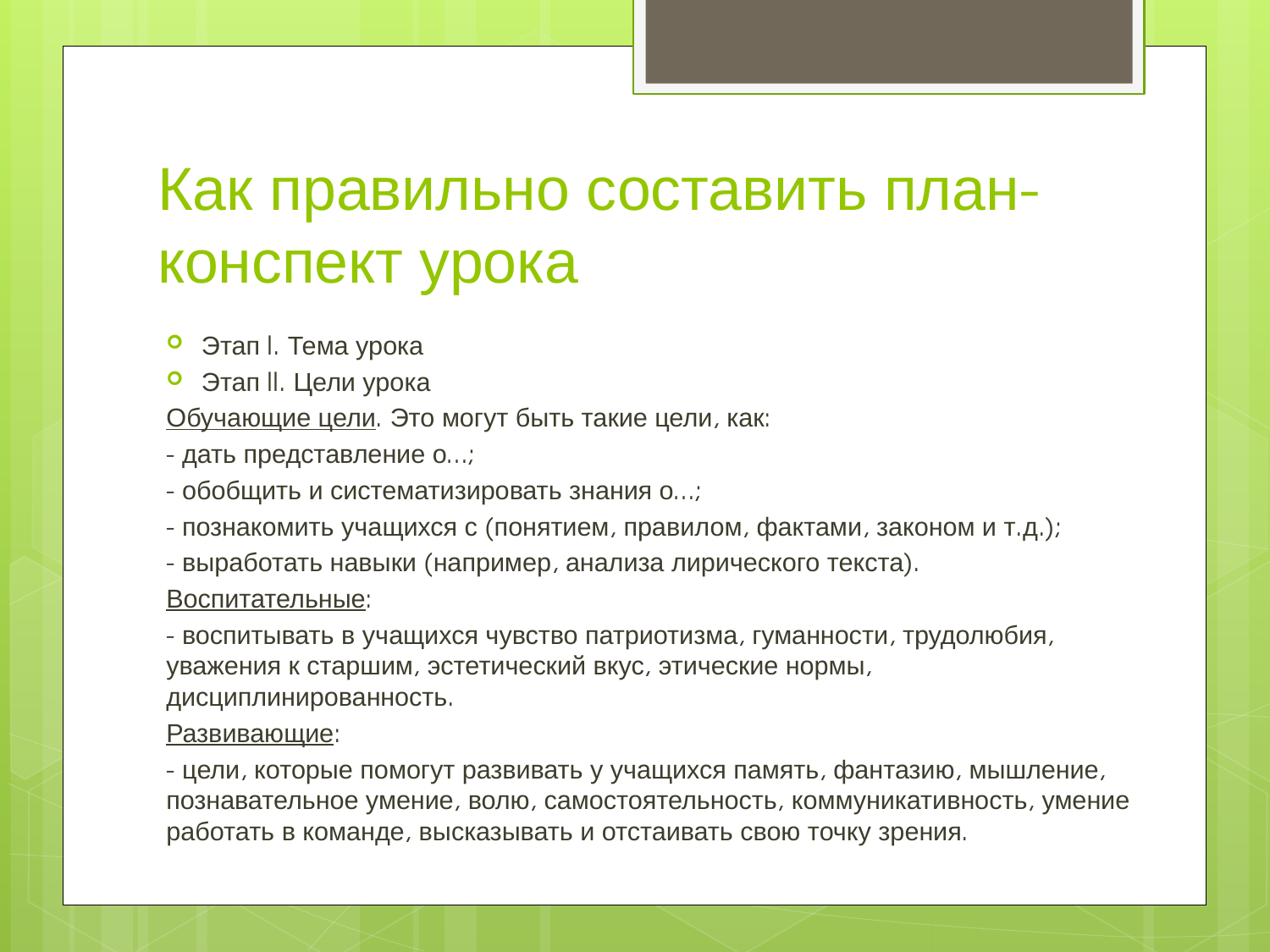

# Как правильно составить план-конспект урока
Этап I. Тема урока
Этап II. Цели урока
Обучающие цели. Это могут быть такие цели, как:
- дать представление о…;
- обобщить и систематизировать знания о…;
- познакомить учащихся с (понятием, правилом, фактами, законом и т.д.);
- выработать навыки (например, анализа лирического текста).
Воспитательные:
- воспитывать в учащихся чувство патриотизма, гуманности, трудолюбия, уважения к старшим, эстетический вкус, этические нормы, дисциплинированность.
Развивающие:
- цели, которые помогут развивать у учащихся память, фантазию, мышление, познавательное умение, волю, самостоятельность, коммуникативность, умение работать в команде, высказывать и отстаивать свою точку зрения.